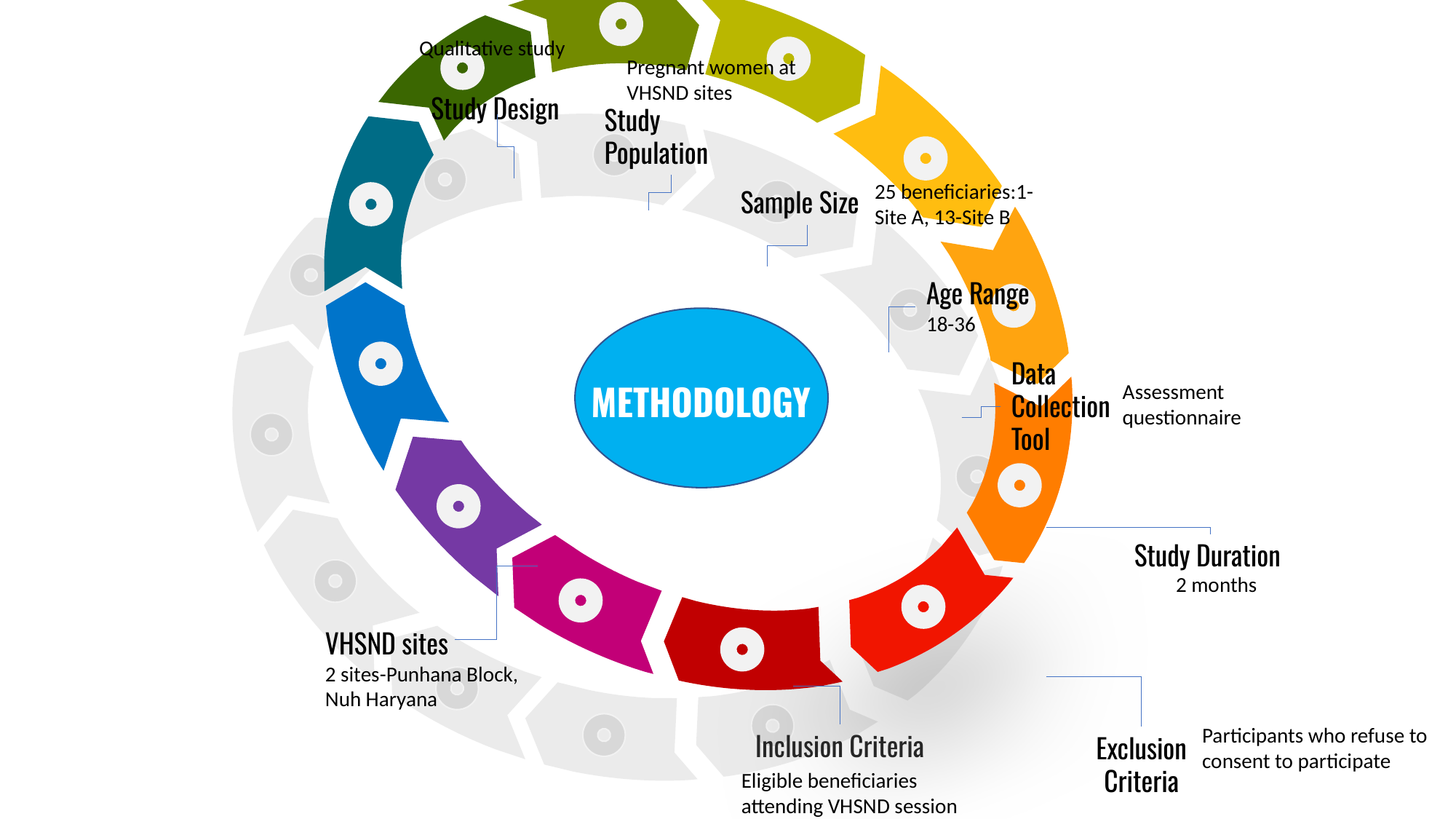

Qualitative study
Pregnant women at VHSND sites

Study Design
Study Population
25 beneficiaries:1-Site A, 13-Site B
Sample Size
Age Range 18-36

Data Collection Tool
Assessment questionnaire
METHODOLOGY
Study Duration
2 months
VHSND sites
2 sites-Punhana Block, Nuh Haryana
Participants who refuse to consent to participate
Inclusion Criteria
Exclusion Criteria
Eligible beneficiaries attending VHSND session